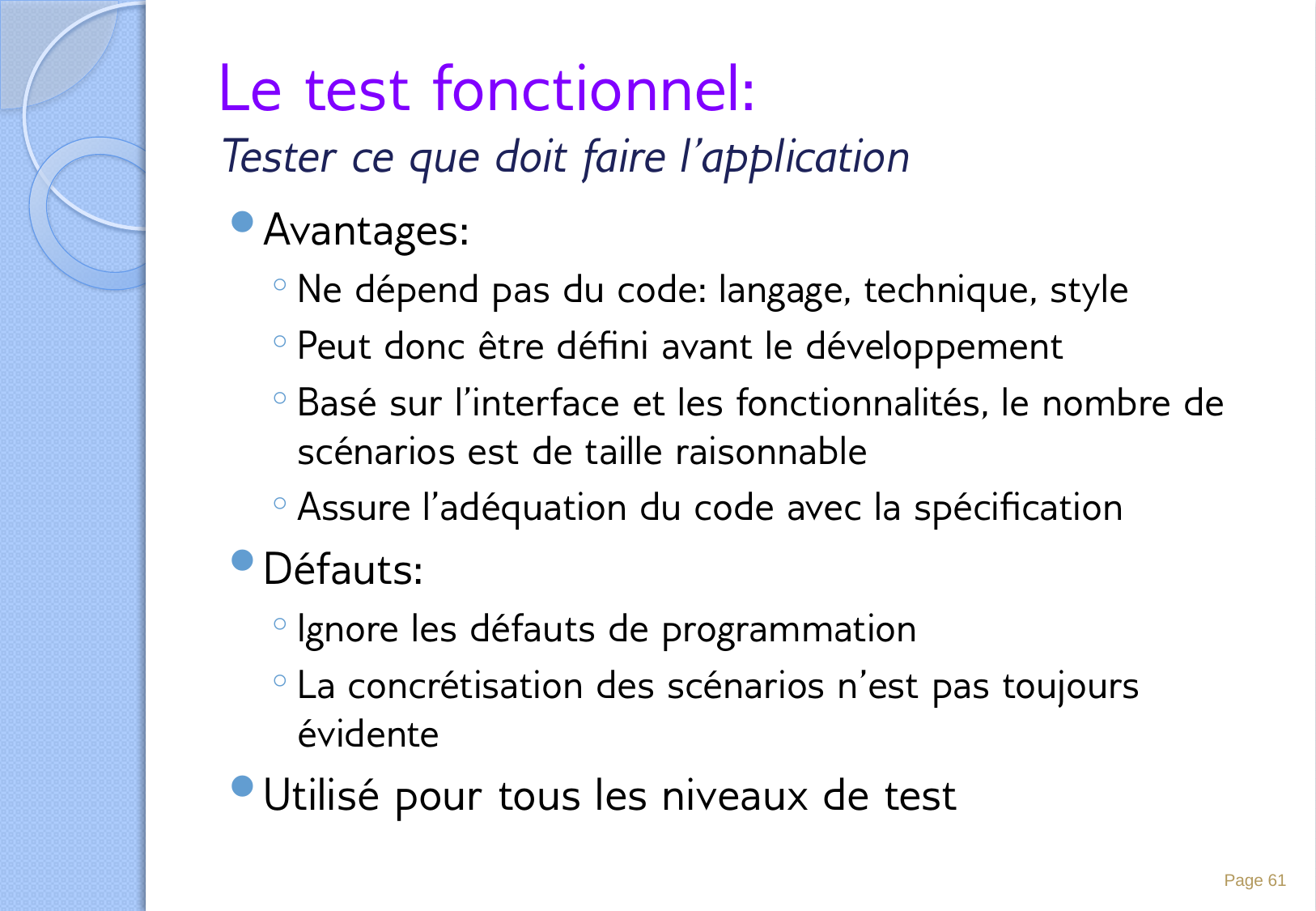

# Le test fonctionnel: Tester ce que doit faire l’application
Avantages:
Ne dépend pas du code: langage, technique, style
Peut donc être défini avant le développement
Basé sur l’interface et les fonctionnalités, le nombre de scénarios est de taille raisonnable
Assure l’adéquation du code avec la spécification
Défauts:
Ignore les défauts de programmation
La concrétisation des scénarios n’est pas toujours évidente
Utilisé pour tous les niveaux de test